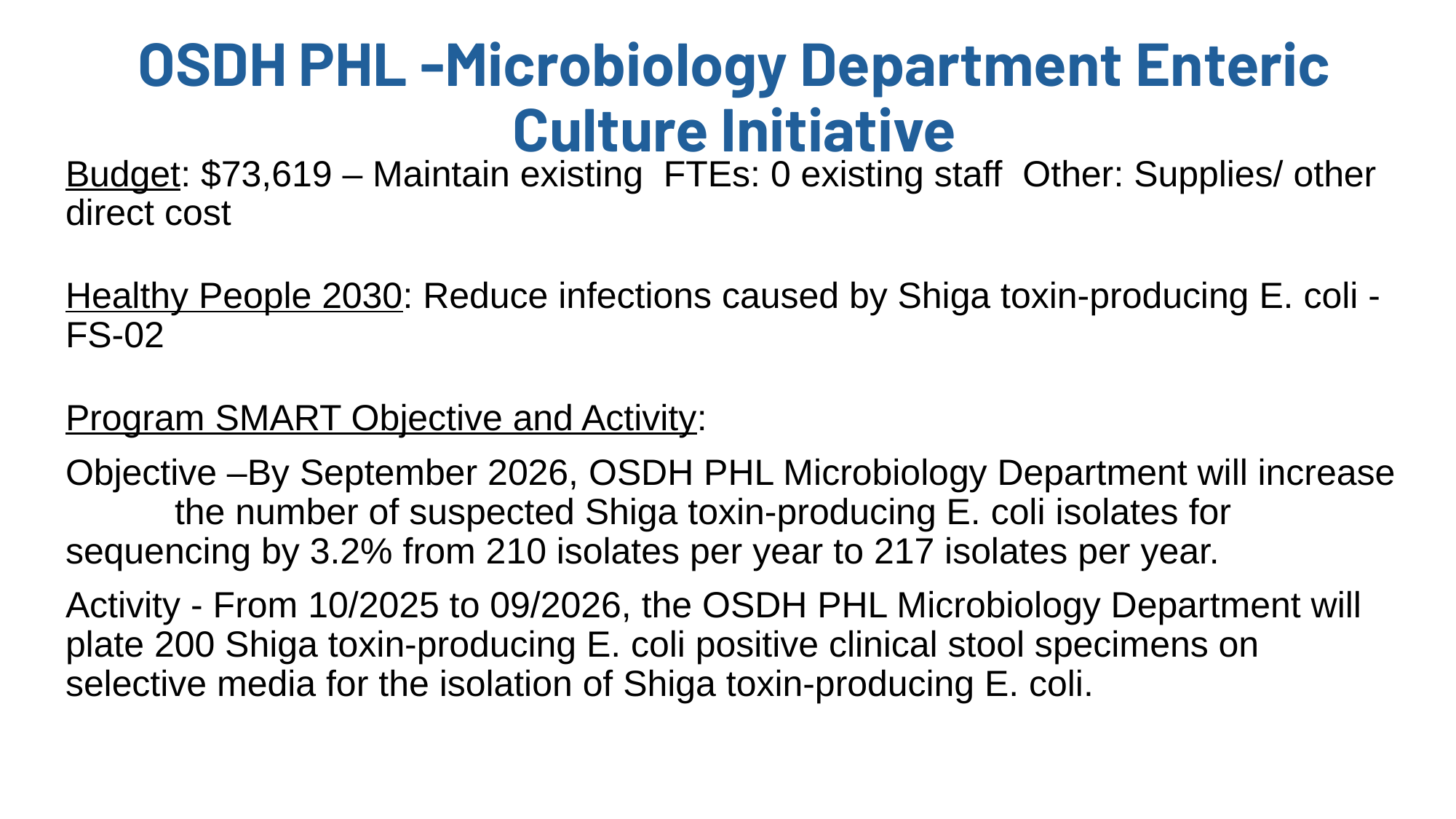

# OSDH PHL -Microbiology Department Enteric Culture Initiative
Budget: $73,619 – Maintain existing  FTEs: 0 existing staff  Other: Supplies/ other direct cost

Healthy People 2030: Reduce infections caused by Shiga toxin-producing E. coli - FS-02

Program SMART Objective and Activity:
Objective –By September 2026, OSDH PHL Microbiology Department will increase 	the number of suspected Shiga toxin-producing E. coli isolates for 	sequencing by 3.2% from 210 isolates per year to 217 isolates per year.
Activity - From 10/2025 to 09/2026, the OSDH PHL Microbiology Department will 	plate 200 Shiga toxin-producing E. coli positive clinical stool specimens on 	selective media for the isolation of Shiga toxin-producing E. coli.